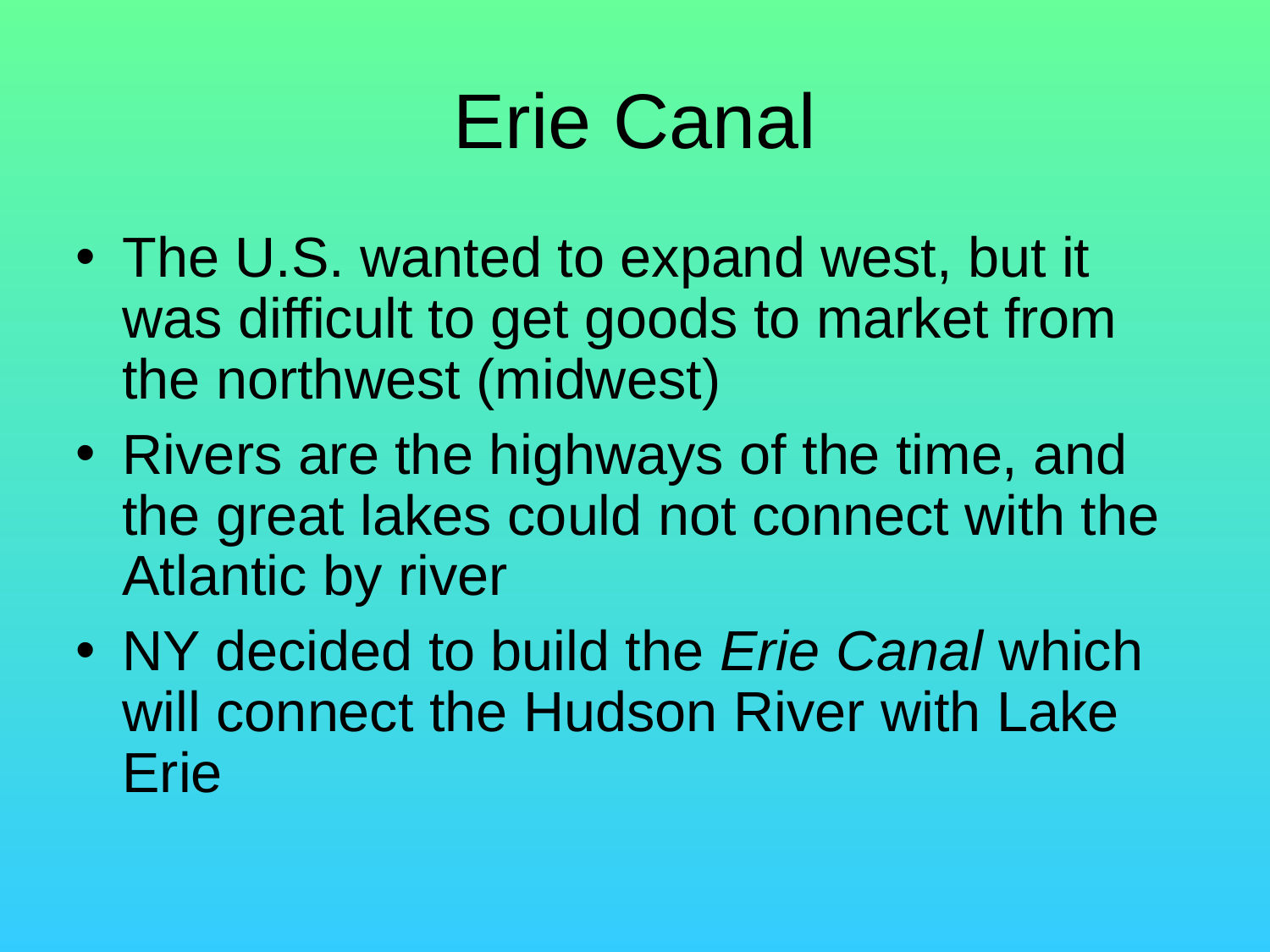

Erie Canal
The U.S. wanted to expand west, but it was difficult to get goods to market from the northwest (midwest)
Rivers are the highways of the time, and the great lakes could not connect with the Atlantic by river
NY decided to build the Erie Canal which will connect the Hudson River with Lake Erie